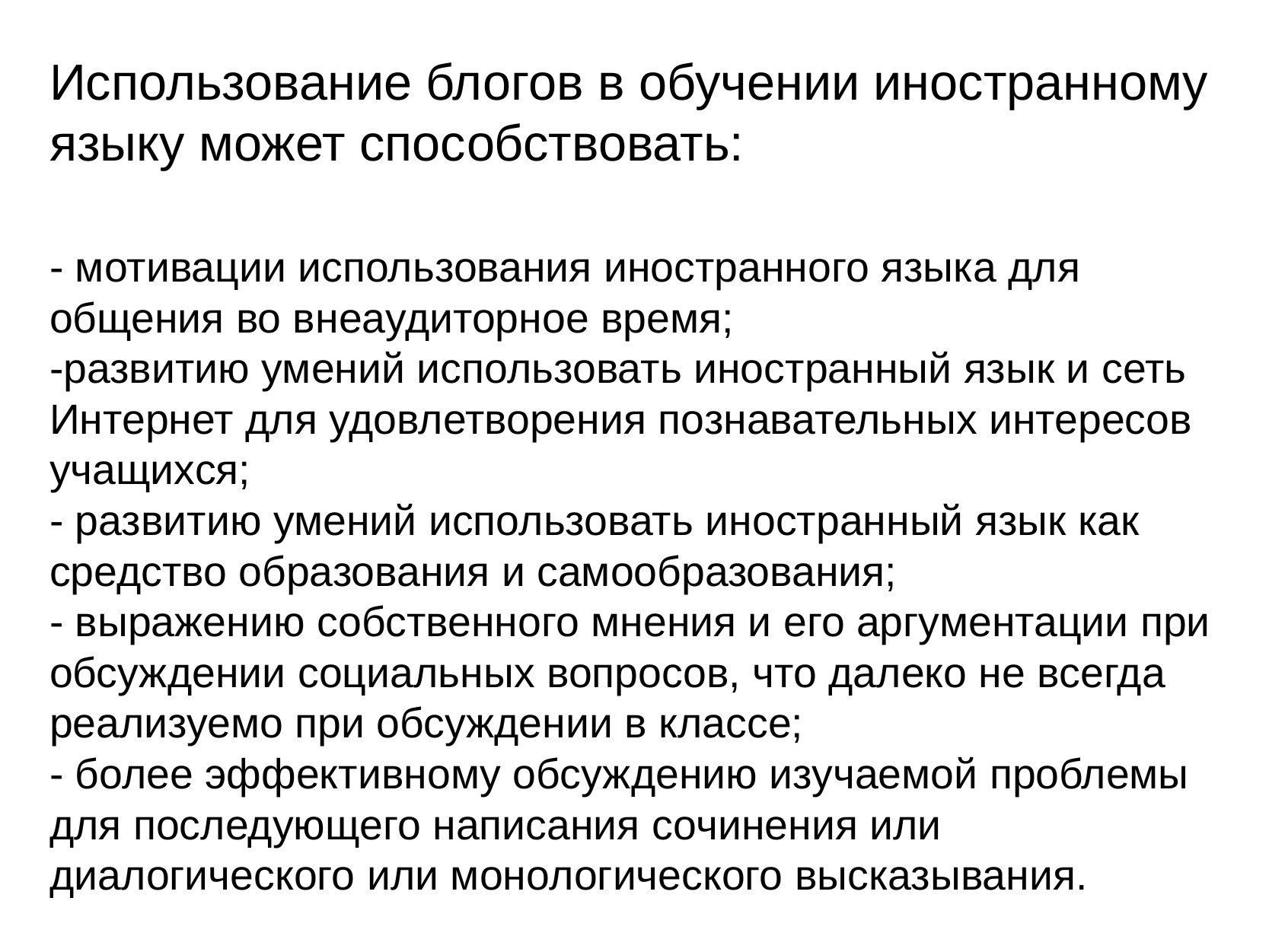

# Использование блогов в обучении иностранному языку может способствовать:
- мотивации использования иностранного языка для общения во внеаудиторное время;
-развитию умений использовать иностранный язык и сеть Интернет для удовлетворения познавательных интересов учащихся;
- развитию умений использовать иностранный язык как средство образования и самообразования;
- выражению собственного мнения и его аргументации при обсуждении социальных вопросов, что далеко не всегда реализуемо при обсуждении в классе;
- более эффективному обсуждению изучаемой проблемы для последующего написания сочинения или диалогического или монологического высказывания.